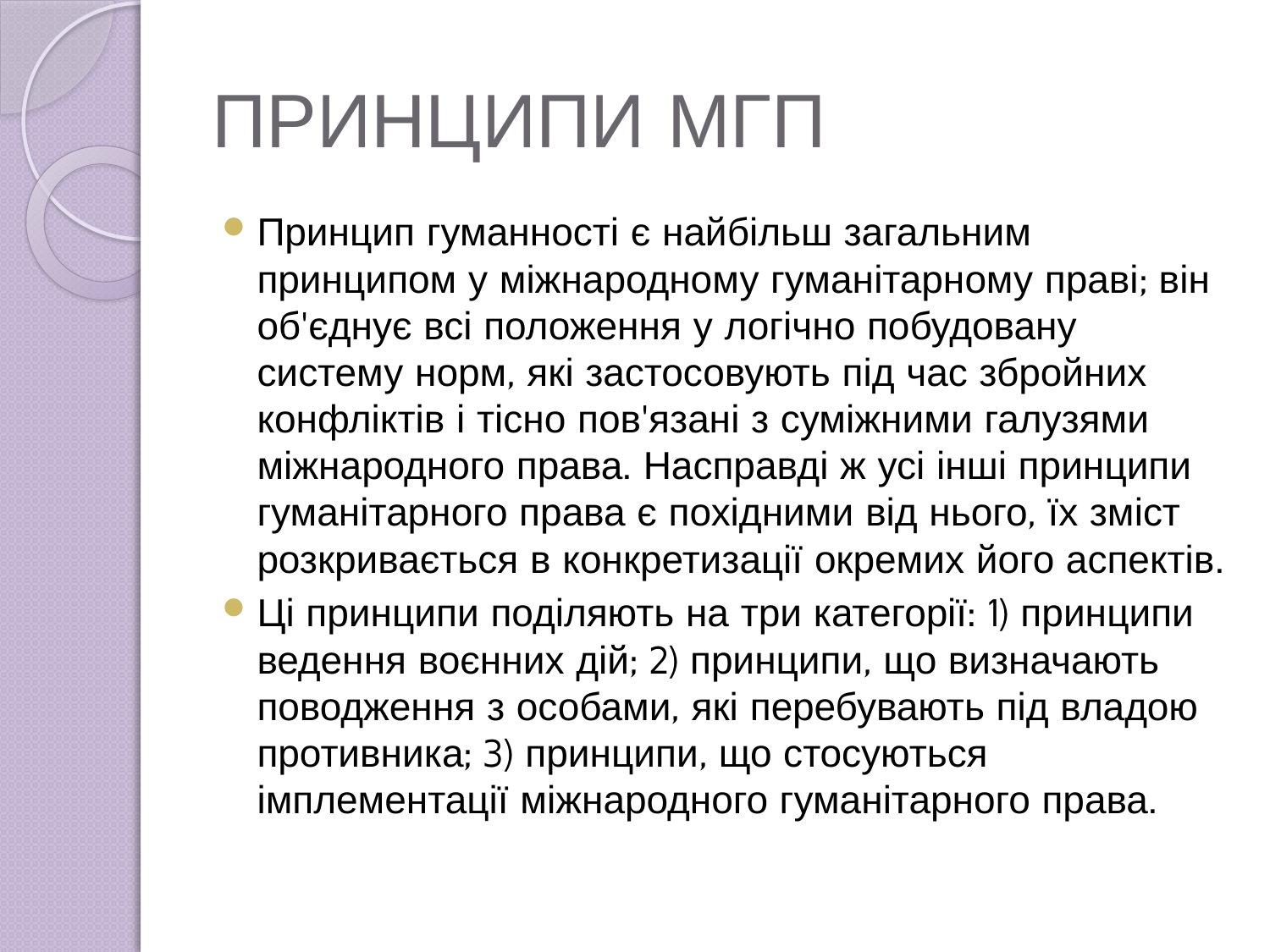

# ПРИНЦИПИ МГП
Принцип гуманності є найбільш загальним принципом у міжнародному гуманітарному праві; він об'єднує всі положення у логічно побудовану систему норм, які застосовують під час збройних конфліктів і тісно пов'язані з суміжними галузями міжнародного права. Насправді ж усі інші принципи гуманітарного права є похідними від нього, їх зміст розкривається в конкретизації окремих його аспектів.
Ці принципи поділяють на три категорії: 1) принципи ведення воєнних дій; 2) принципи, що визначають поводження з особами, які перебувають під владою противника; 3) принципи, що стосуються імплементації міжнародного гуманітарного права.